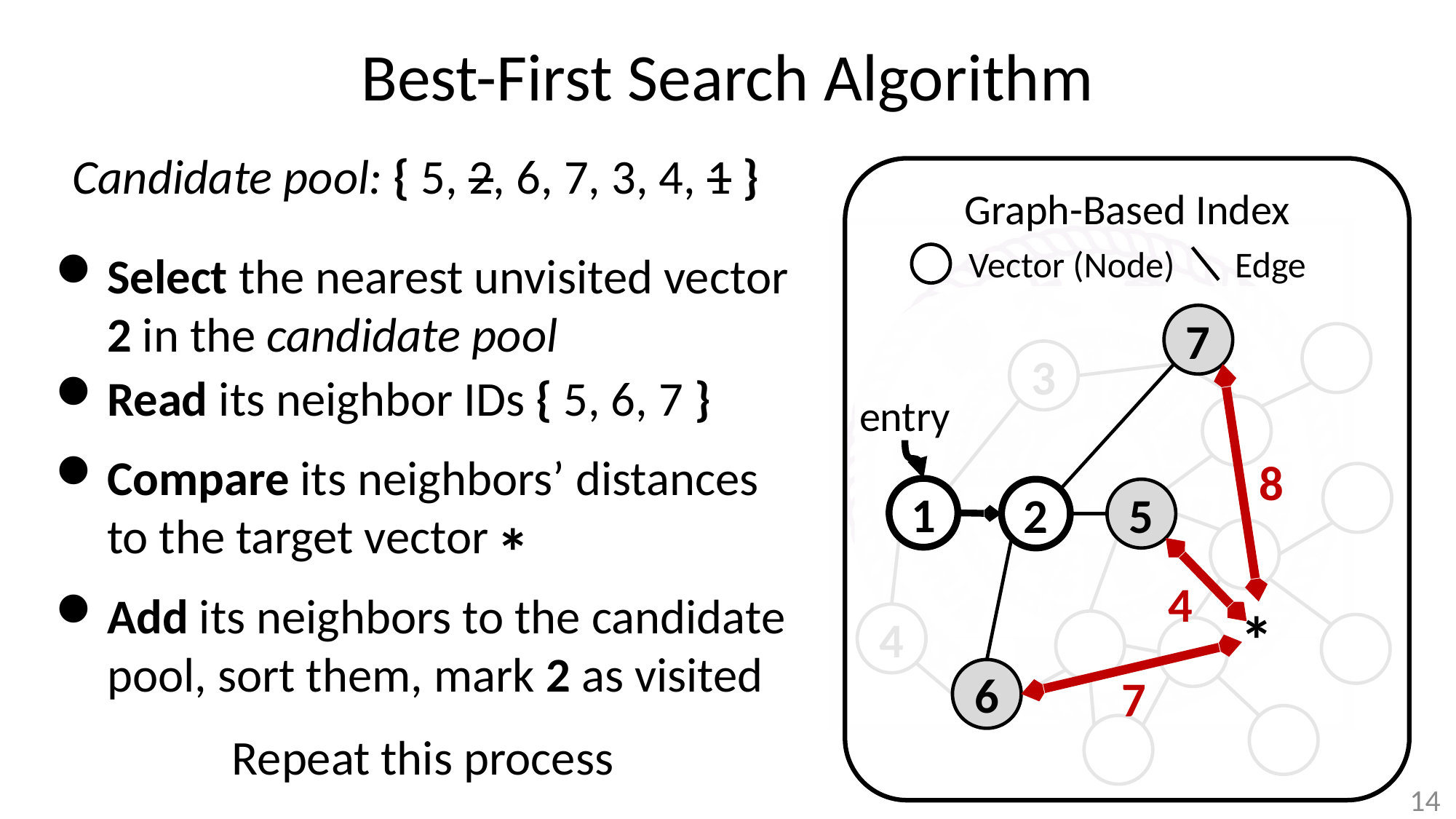

# Best-First Search Algorithm
Candidate pool: { 5, 2, 6, 7, 3, 4, 1 }
Graph-Based Index
Vector (Node)
Edge
Select the nearest unvisited vector 2 in the candidate pool

7

3
Read its neighbor IDs { 5, 6, 7 }
entry

Compare its neighbors’ distances to the target vector
8

1
2
5
*

4
Add its neighbors to the candidate pool, sort them, mark 2 as visited
*
4

6
7

Repeat this process
14